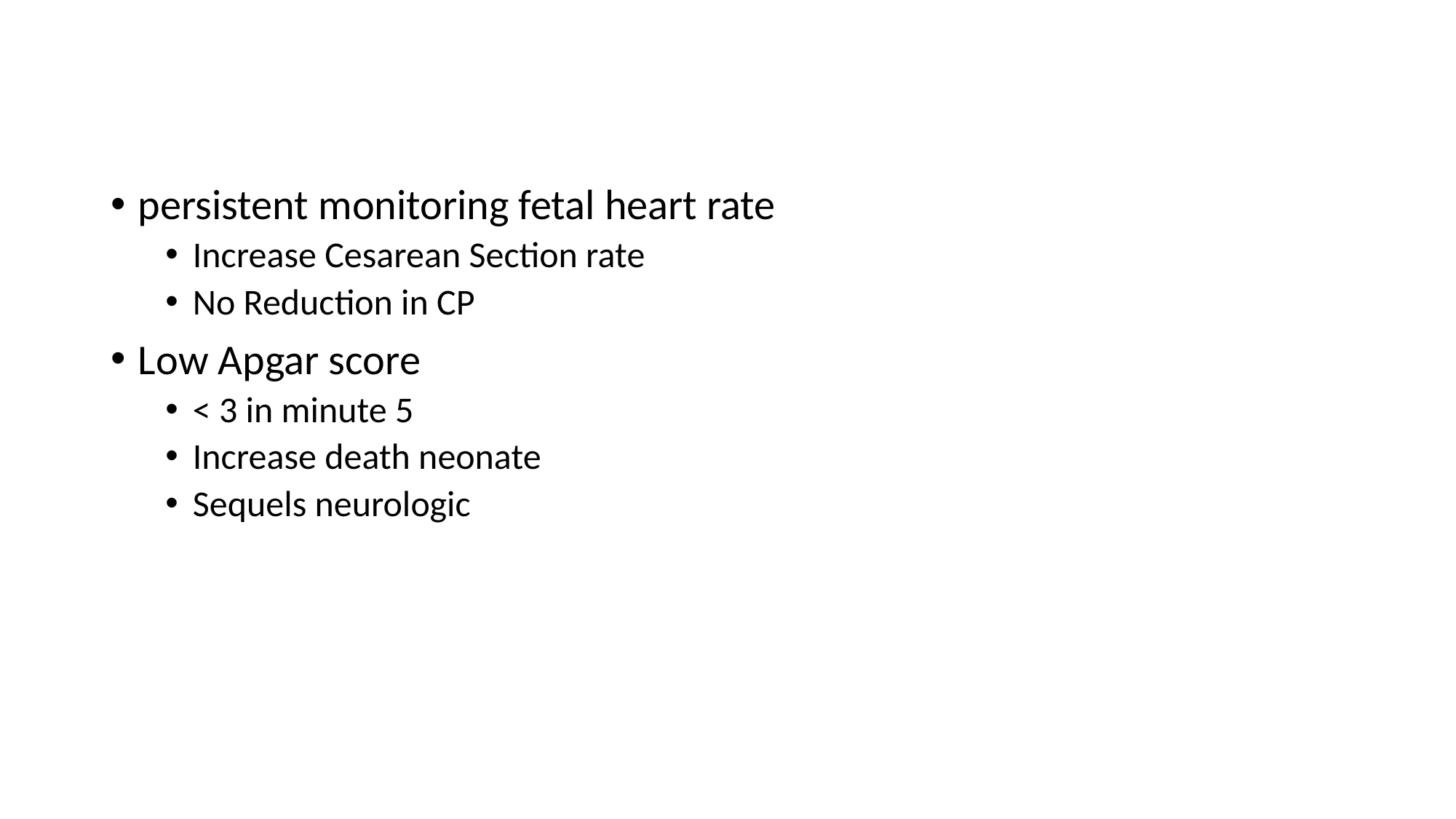

persistent monitoring fetal heart rate
Increase Cesarean Section rate
No Reduction in CP
Low Apgar score
< 3 in minute 5
Increase death neonate
Sequels neurologic